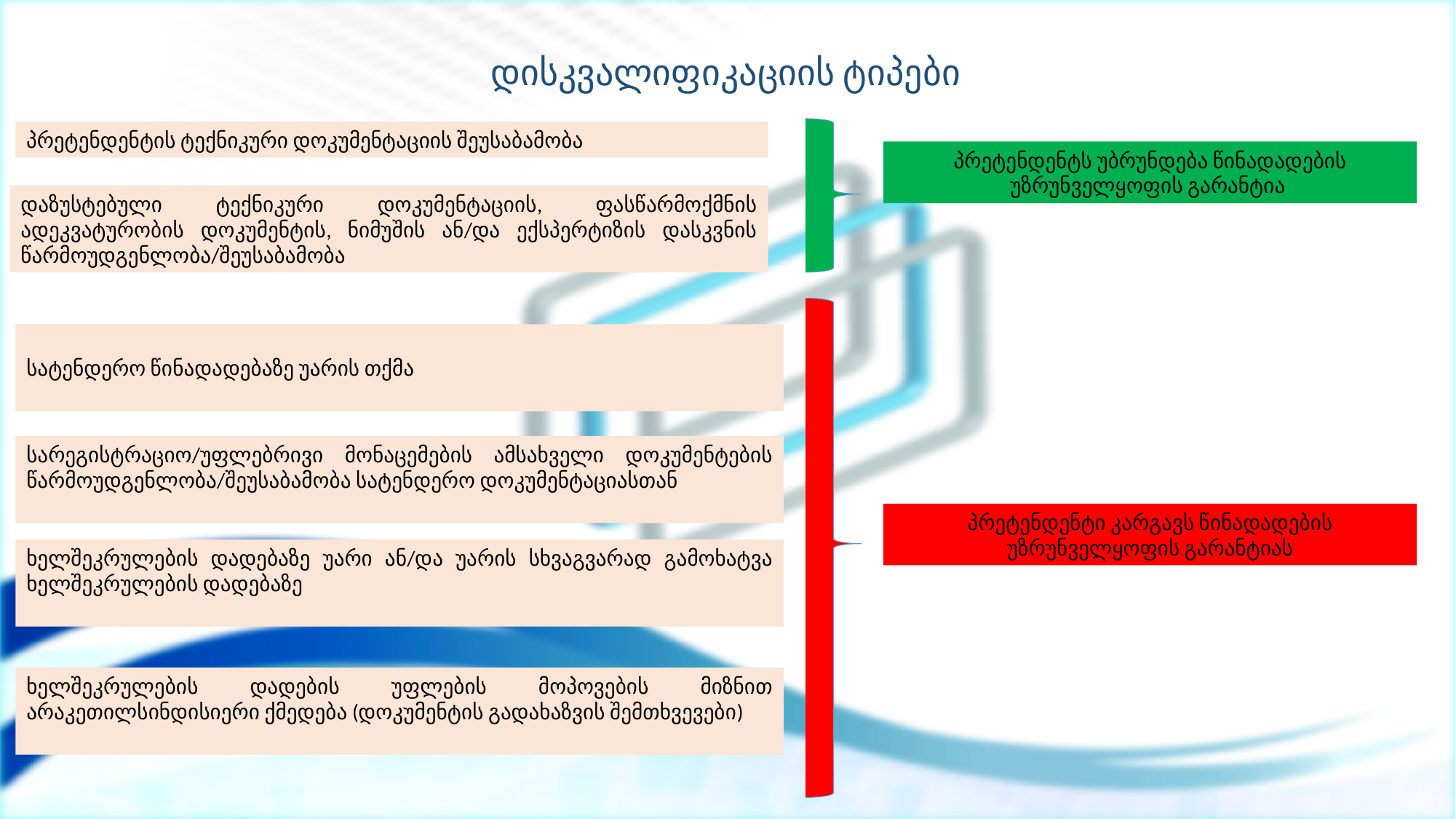

დისკვალიფიკაციის ტიპები

პრეტენდენტის ტექნიკური დოკუმენტაციის შეუსაბამობა
პრეტენდენტს უბრუნდება წინადადების უზრუნველყოფის გარანტია
დაზუსტებული ტექნიკური დოკუმენტაციის, ფასწარმოქმნის ადეკვატურობის დოკუმენტის, ნიმუშის ან/და ექსპერტიზის დასკვნის წარმოუდგენლობა/შეუსაბამობა

სატენდერო წინადადებაზე უარის თქმა

სარეგისტრაციო/უფლებრივი მონაცემების ამსახველი დოკუმენტების წარმოუდგენლობა/შეუსაბამობა სატენდერო დოკუმენტაციასთან

პრეტენდენტი კარგავს წინადადების უზრუნველყოფის გარანტიას
ხელშეკრულების დადებაზე უარი ან/და უარის სხვაგვარად გამოხატვა ხელშეკრულების დადებაზე

ხელშეკრულების დადების უფლების მოპოვების მიზნით არაკეთილსინდისიერი ქმედება (დოკუმენტის გადახაზვის შემთხვევები)